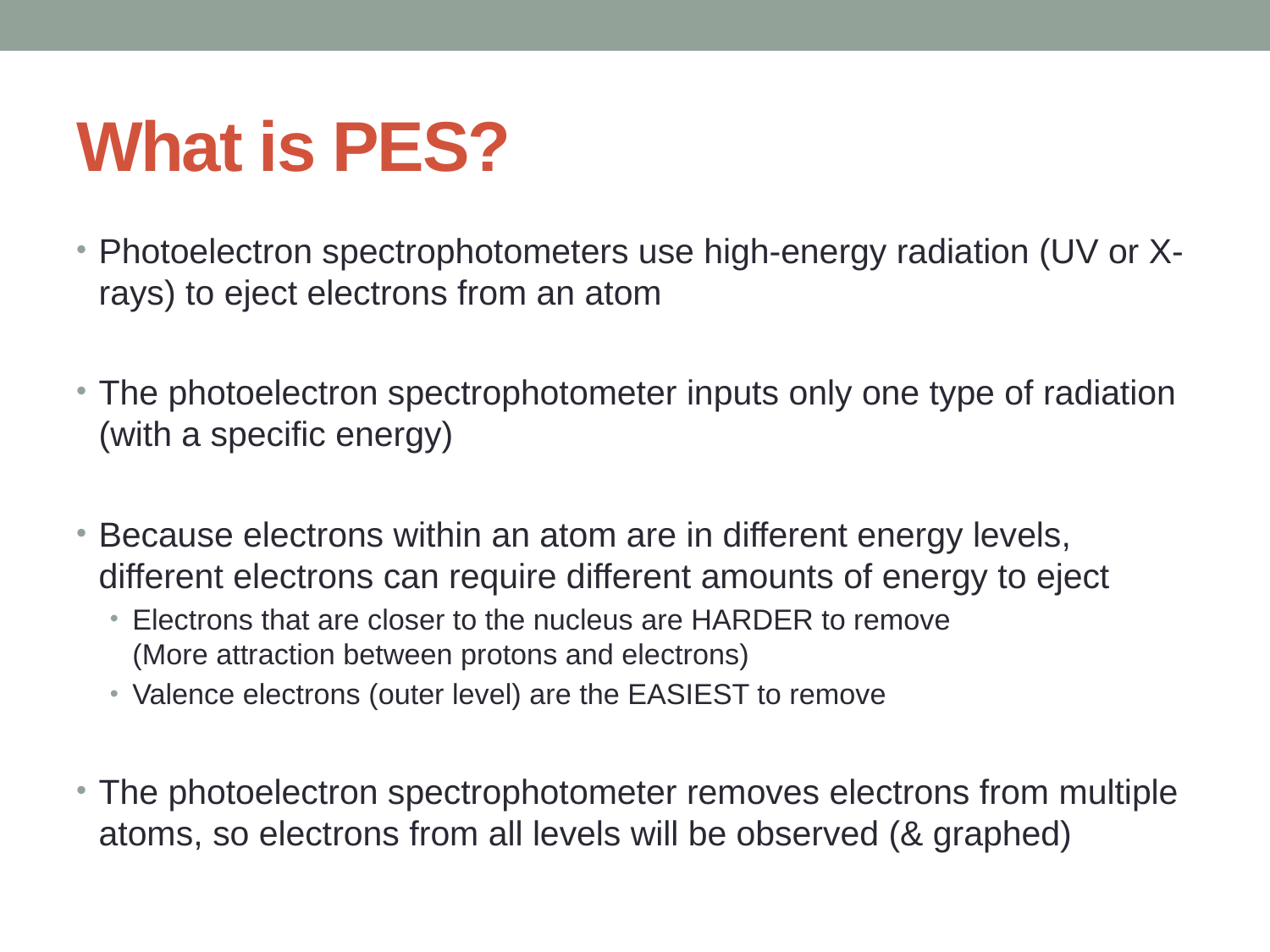

# What is PES?
Photoelectron spectrophotometers use high-energy radiation (UV or X-rays) to eject electrons from an atom

The photoelectron spectrophotometer inputs only one type of radiation (with a specific energy)

Because electrons within an atom are in different energy levels, different electrons can require different amounts of energy to eject
Electrons that are closer to the nucleus are HARDER to remove
(More attraction between protons and electrons)
Valence electrons (outer level) are the EASIEST to remove

The photoelectron spectrophotometer removes electrons from multiple atoms, so electrons from all levels will be observed (& graphed)